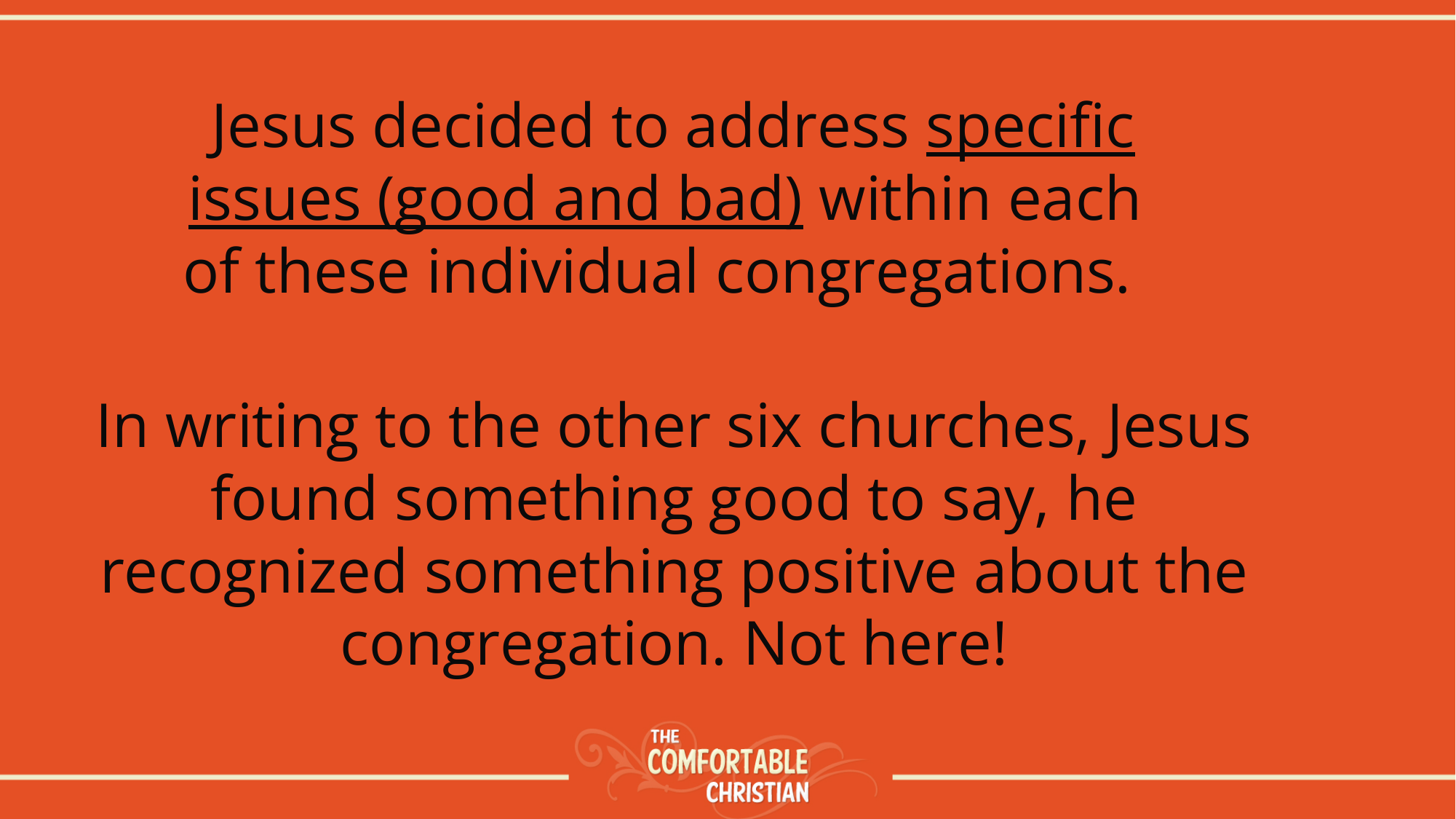

Jesus decided to address specific issues (good and bad) within each of these individual congregations.
In writing to the other six churches, Jesus found something good to say, he recognized something positive about the congregation. Not here!